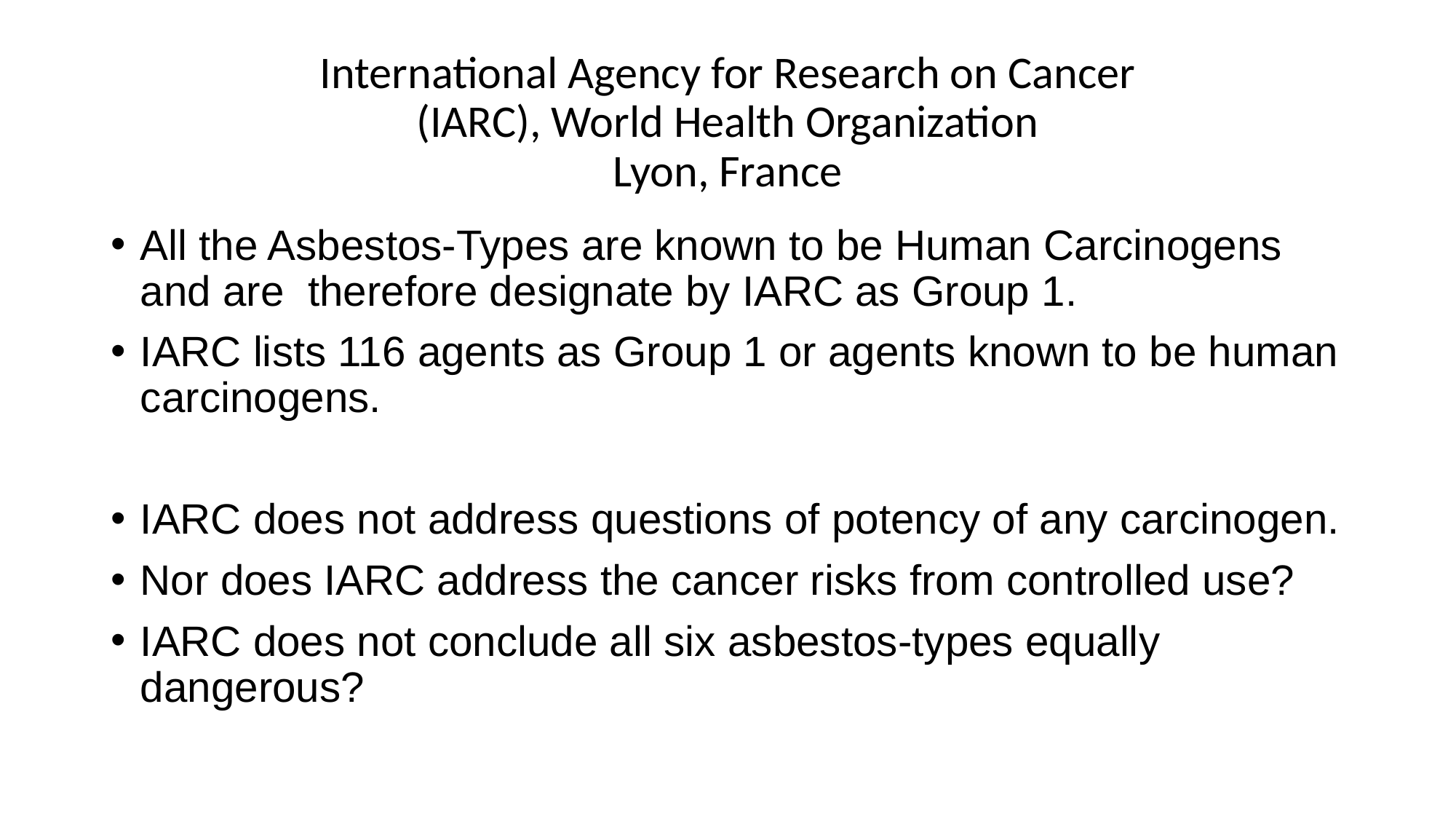

# International Agency for Research on Cancer (IARC), World Health Organization Lyon, France
All the Asbestos-Types are known to be Human Carcinogens and are  therefore designate by IARC as Group 1.
IARC lists 116 agents as Group 1 or agents known to be human carcinogens.

IARC does not address questions of potency of any carcinogen.
Nor does IARC address the cancer risks from controlled use?
IARC does not conclude all six asbestos-types equally dangerous?